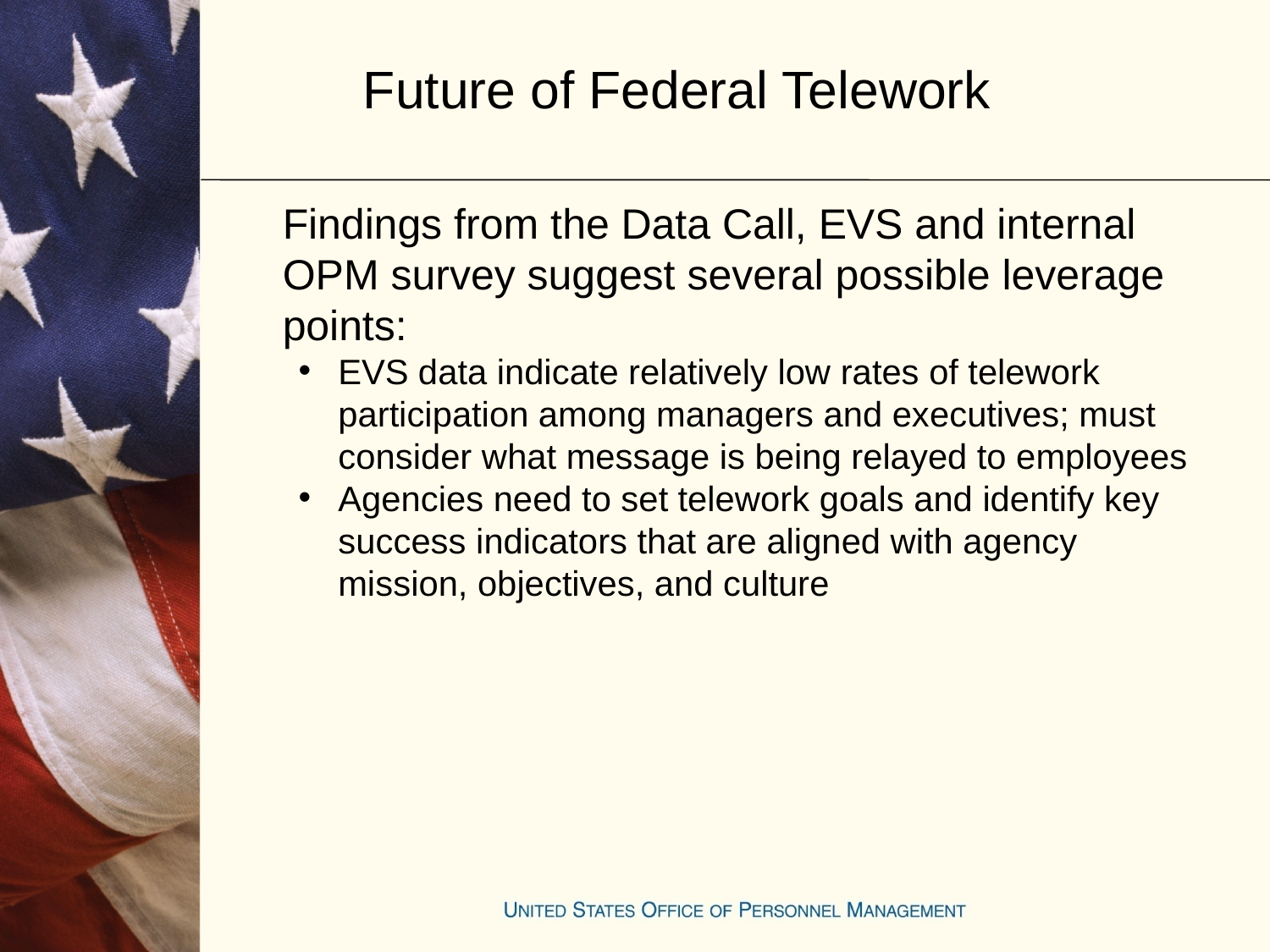

# Future of Federal Telework
	Findings from the Data Call, EVS and internal OPM survey suggest several possible leverage points:
EVS data indicate relatively low rates of telework participation among managers and executives; must consider what message is being relayed to employees
Agencies need to set telework goals and identify key success indicators that are aligned with agency mission, objectives, and culture